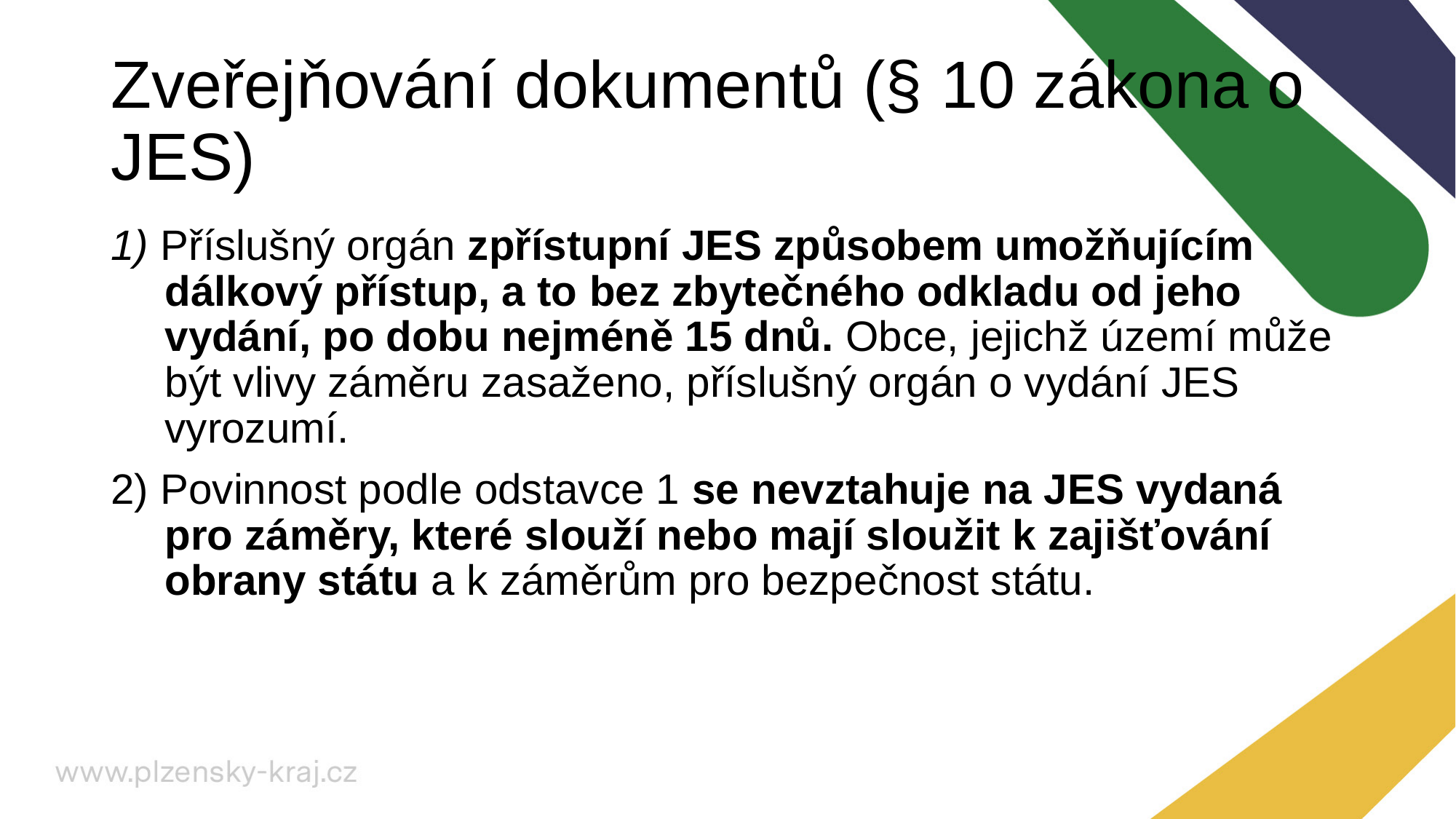

# Zveřejňování dokumentů (§ 10 zákona o JES)
1) Příslušný orgán zpřístupní JES způsobem umožňujícím dálkový přístup, a to bez zbytečného odkladu od jeho vydání, po dobu nejméně 15 dnů. Obce, jejichž území může být vlivy záměru zasaženo, příslušný orgán o vydání JES vyrozumí.
2) Povinnost podle odstavce 1 se nevztahuje na JES vydaná pro záměry, které slouží nebo mají sloužit k zajišťování obrany státu a k záměrům pro bezpečnost státu.